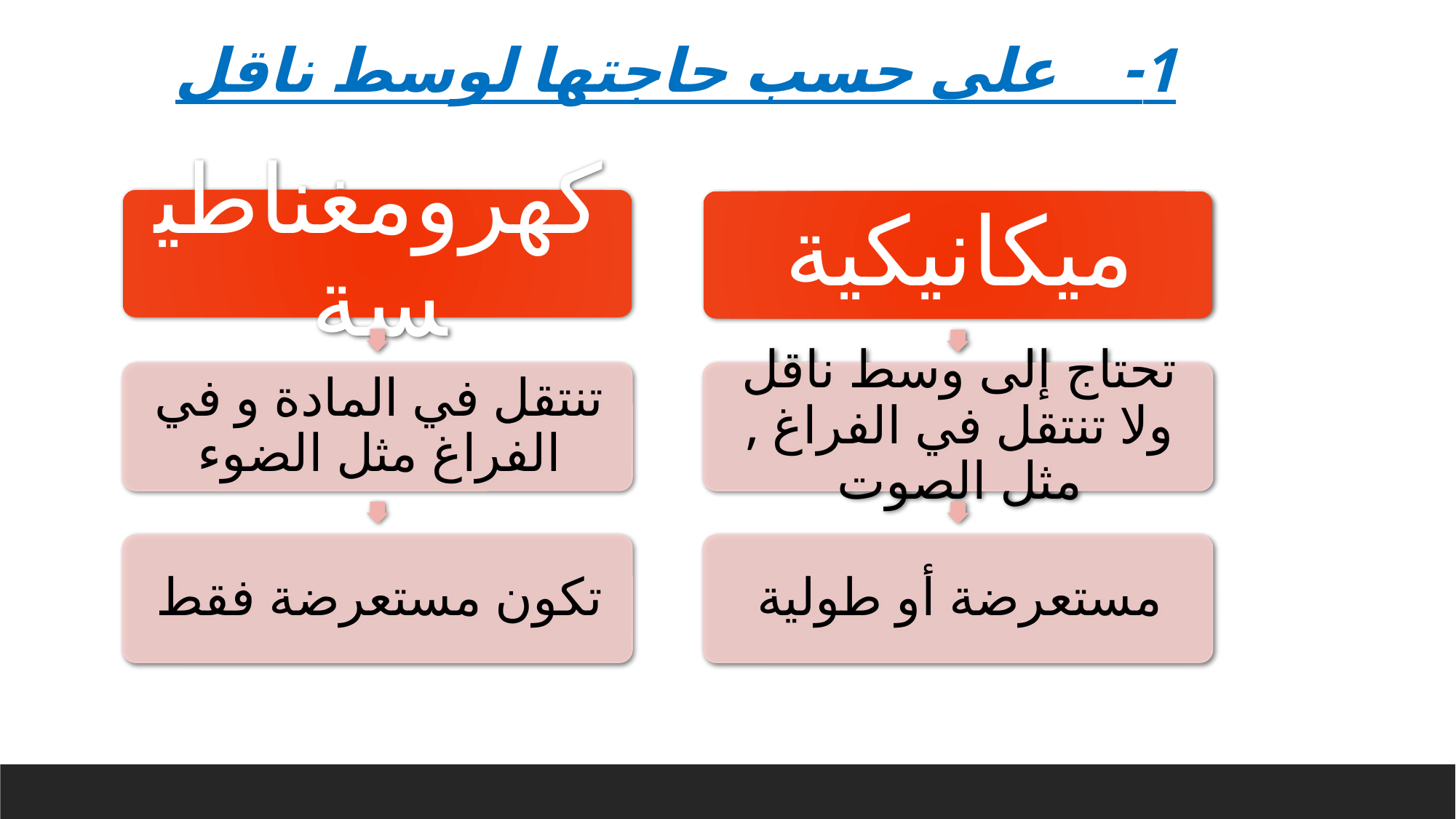

1-    على حسب حاجتها لوسط ناقل
كهرومغناطيسة
تنتقل في المادة و في الفراغ مثل الضوء
تكون مستعرضة فقط
ميكانيكية
تحتاج إلى وسط ناقل ولا تنتقل في الفراغ , مثل الصوت
مستعرضة أو طولية